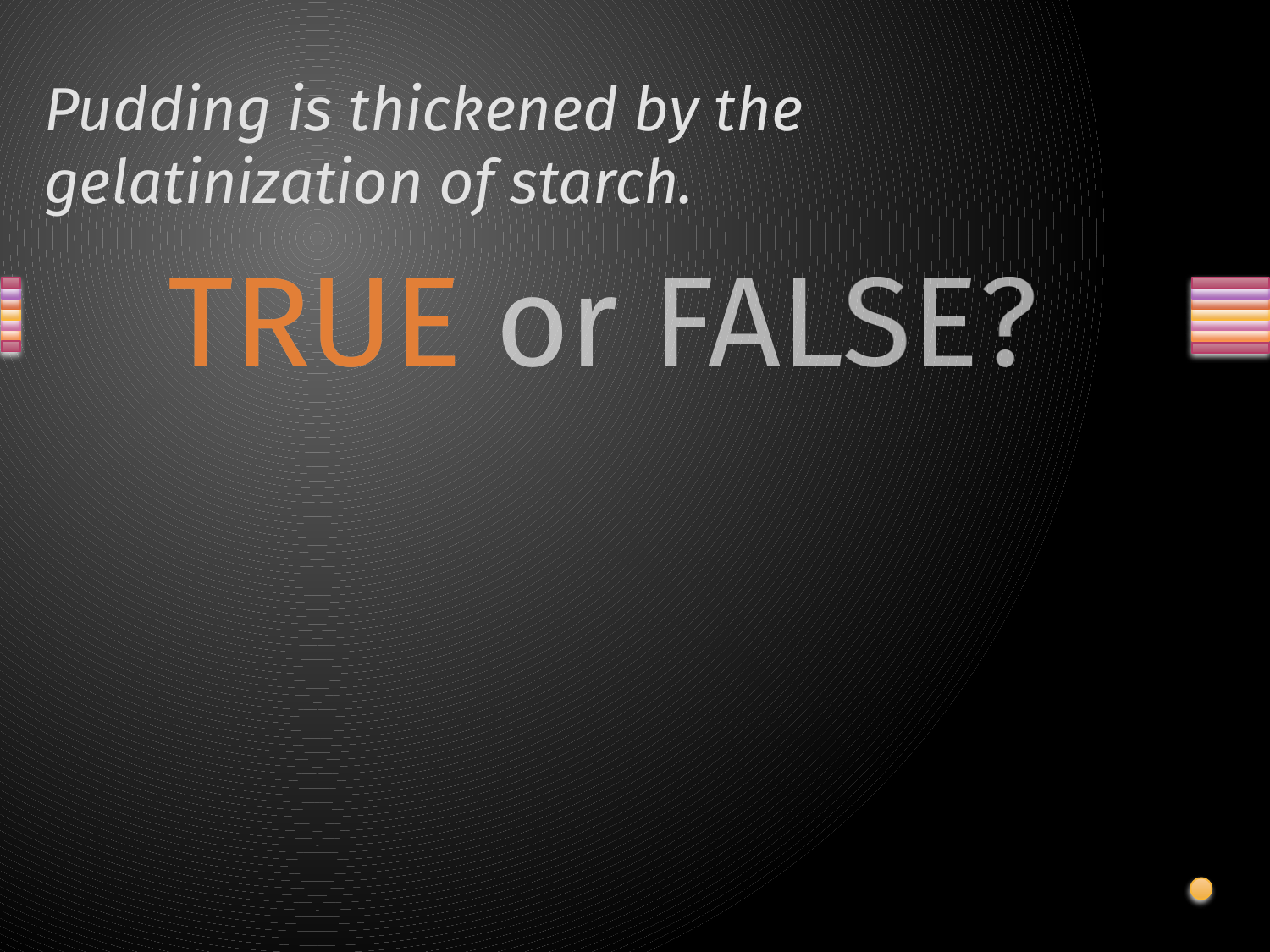

# Pudding is thickened by the gelatinization of starch.